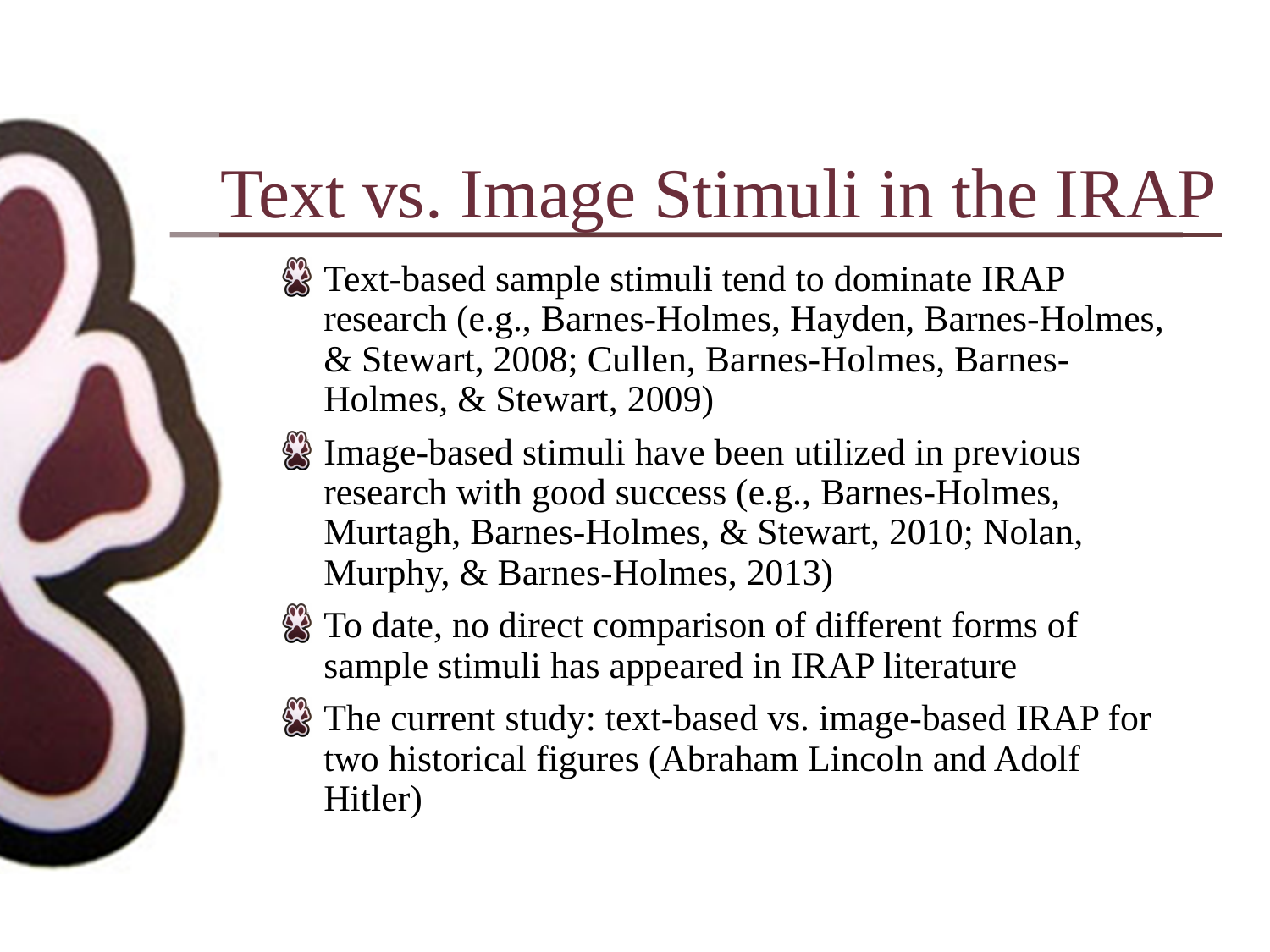

Text vs. Image Stimuli in the IRAP
Text-based sample stimuli tend to dominate IRAP research (e.g., Barnes-Holmes, Hayden, Barnes-Holmes, & Stewart, 2008; Cullen, Barnes-Holmes, Barnes-Holmes, & Stewart, 2009)
Image-based stimuli have been utilized in previous research with good success (e.g., Barnes-Holmes, Murtagh, Barnes-Holmes, & Stewart, 2010; Nolan, Murphy, & Barnes-Holmes, 2013)
To date, no direct comparison of different forms of sample stimuli has appeared in IRAP literature
The current study: text-based vs. image-based IRAP for two historical figures (Abraham Lincoln and Adolf Hitler)